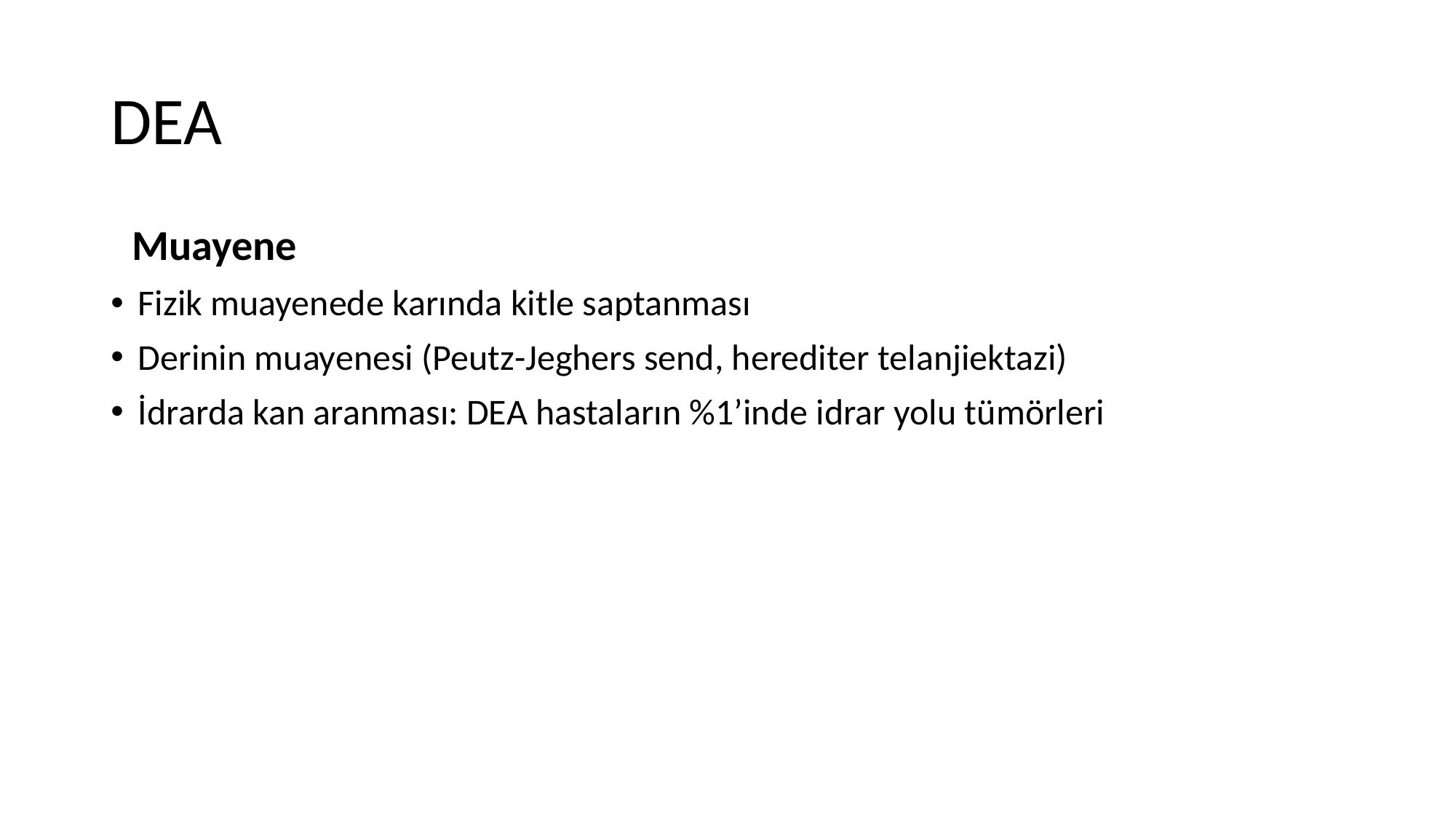

# DEA
  Muayene
Fizik muayenede karında kitle saptanması
Derinin muayenesi (Peutz-Jeghers send, herediter telanjiektazi)
İdrarda kan aranması: DEA hastaların %1’inde idrar yolu tümörleri